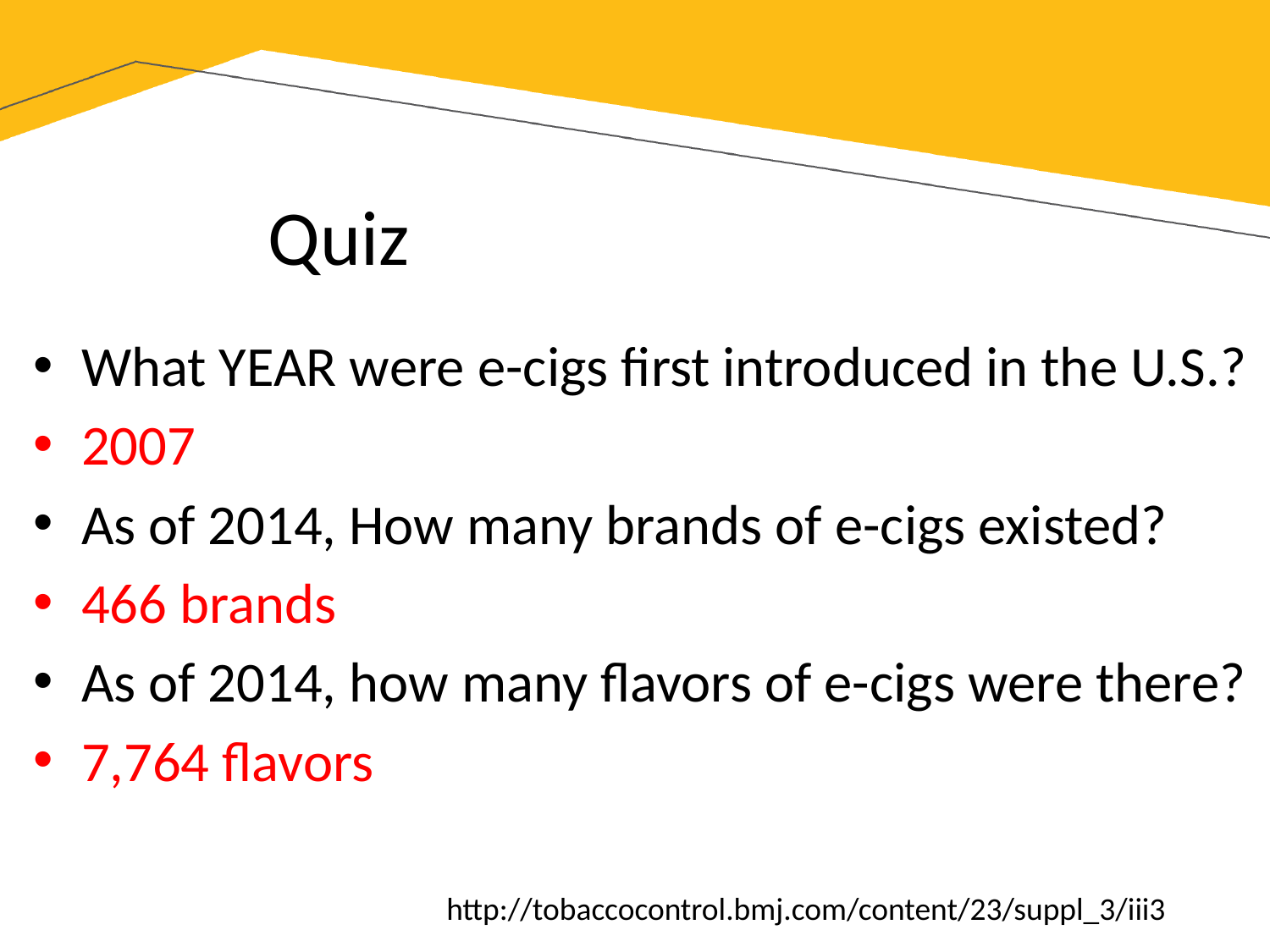

# Quiz
What YEAR were e-cigs first introduced in the U.S.?
2007
As of 2014, How many brands of e-cigs existed?
466 brands
As of 2014, how many flavors of e-cigs were there?
7,764 flavors
http://tobaccocontrol.bmj.com/content/23/suppl_3/iii3